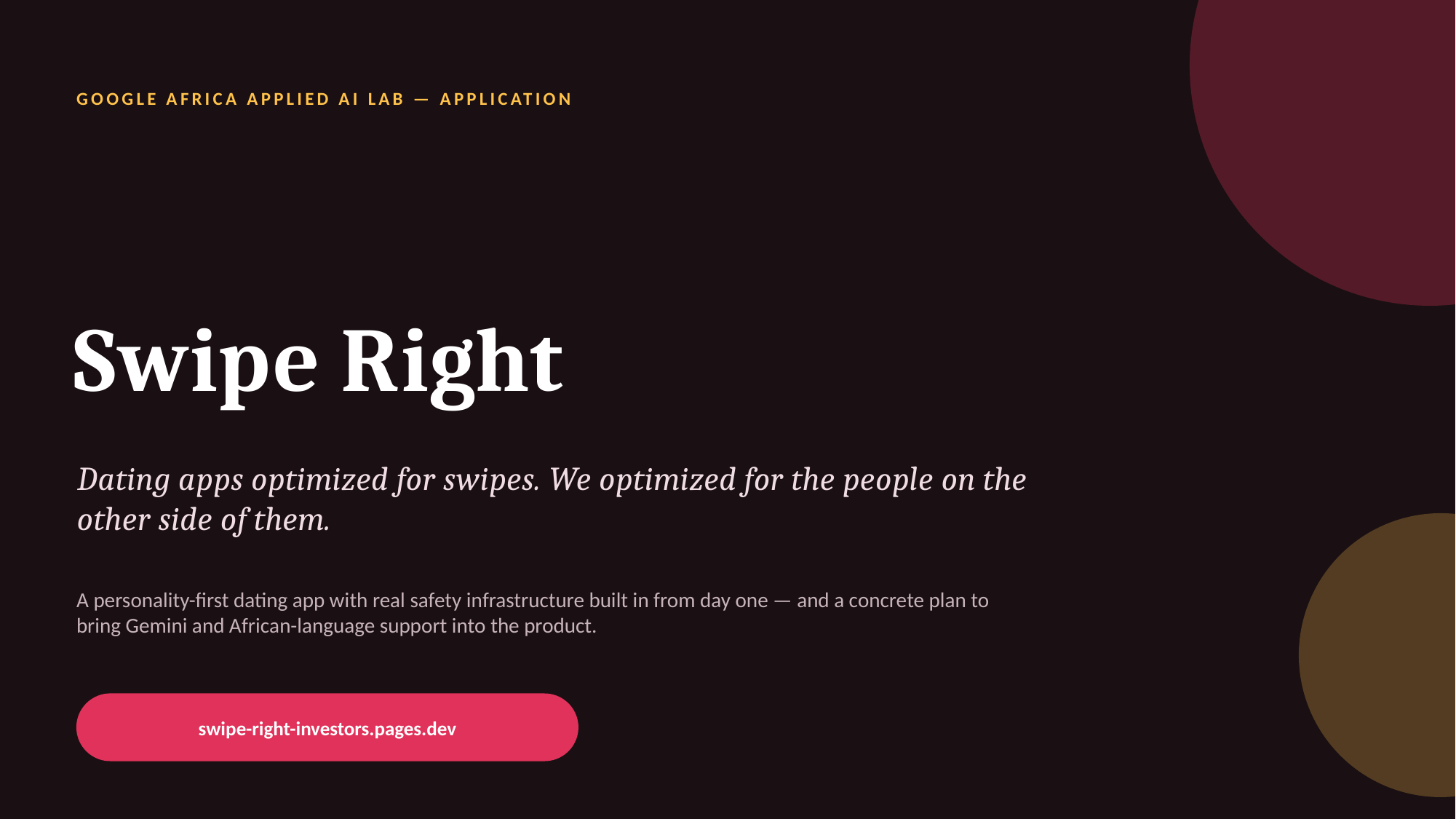

GOOGLE AFRICA APPLIED AI LAB — APPLICATION
Swipe Right
Dating apps optimized for swipes. We optimized for the people on the other side of them.

A personality-first dating app with real safety infrastructure built in from day one — and a concrete plan to bring Gemini and African-language support into the product.

swipe-right-investors.pages.dev